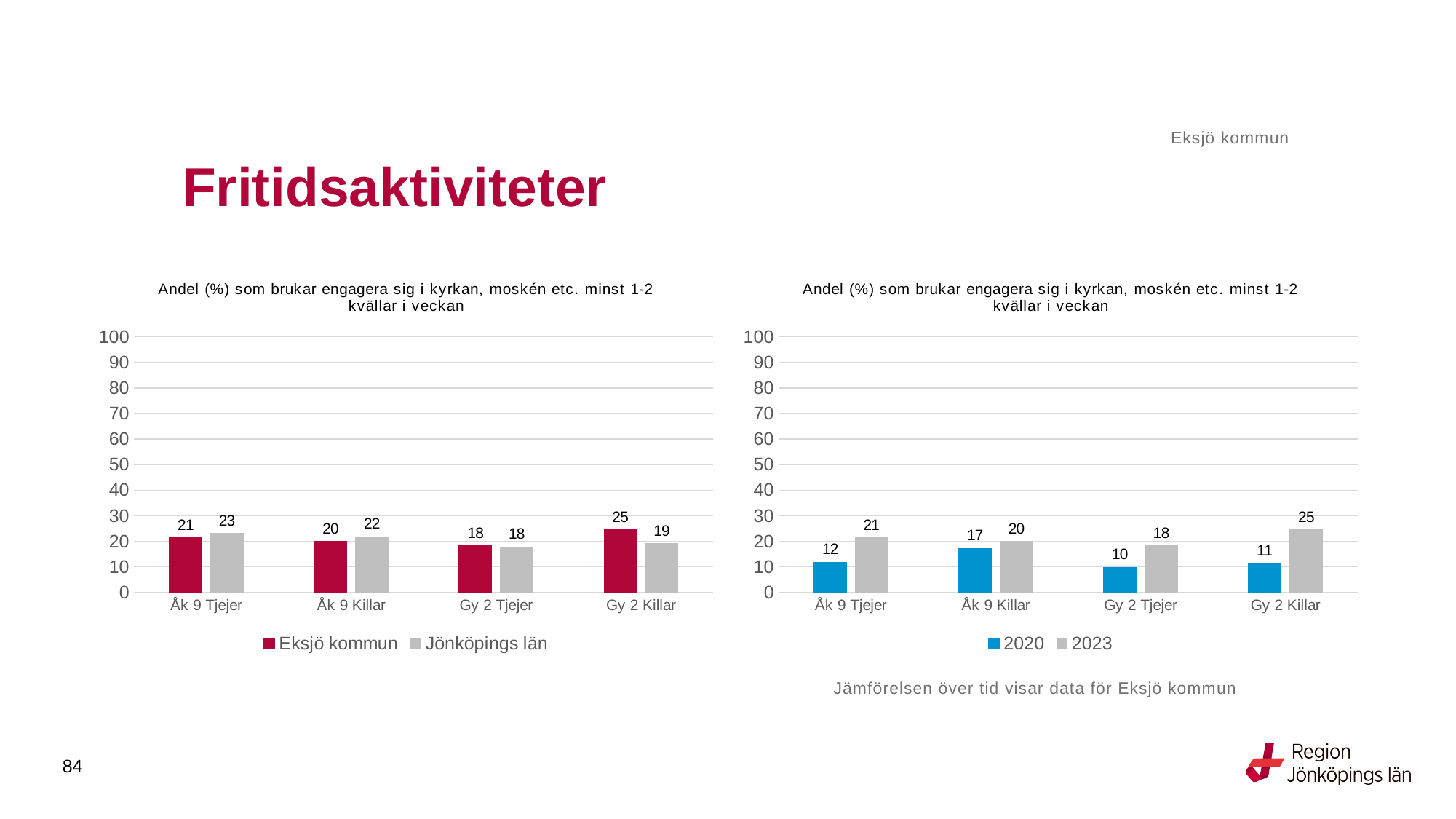

Eksjö kommun
# Fritidsaktiviteter

### Chart: Andel (%) som brukar engagera sig i kyrkan, moskén etc. minst 1-2 kvällar i veckan

| Category | Eksjö kommun | Jönköpings län |
|---|---|---|
| Åk 9 Tjejer | 21.4286 | 23.0616 |
| Åk 9 Killar | 20.0 | 21.7869 |
| Gy 2 Tjejer | 18.2927 | 17.8044 |
| Gy 2 Killar | 24.5283 | 19.1019 |

### Chart: Andel (%) som brukar engagera sig i kyrkan, moskén etc. minst 1-2 kvällar i veckan

| Category | 2020 | 2023 |
|---|---|---|
| Åk 9 Tjejer | 11.9048 | 21.4286 |
| Åk 9 Killar | 17.2414 | 20.0 |
| Gy 2 Tjejer | 9.8592 | 18.2927 |
| Gy 2 Killar | 11.2903 | 24.5283 |
Jämförelsen över tid visar data för Eksjö kommun
84